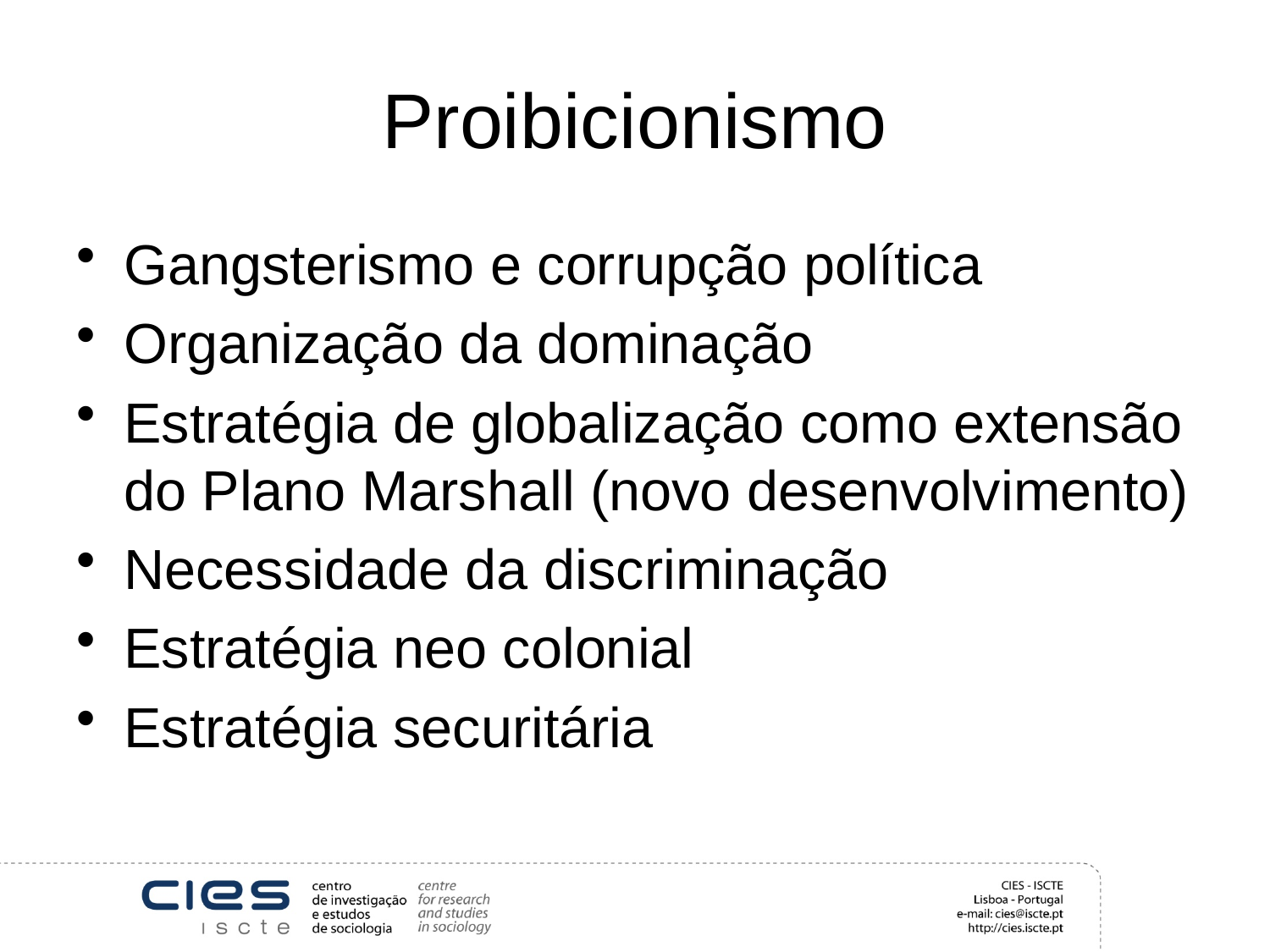

# Proibicionismo
Gangsterismo e corrupção política
Organização da dominação
Estratégia de globalização como extensão do Plano Marshall (novo desenvolvimento)
Necessidade da discriminação
Estratégia neo colonial
Estratégia securitária